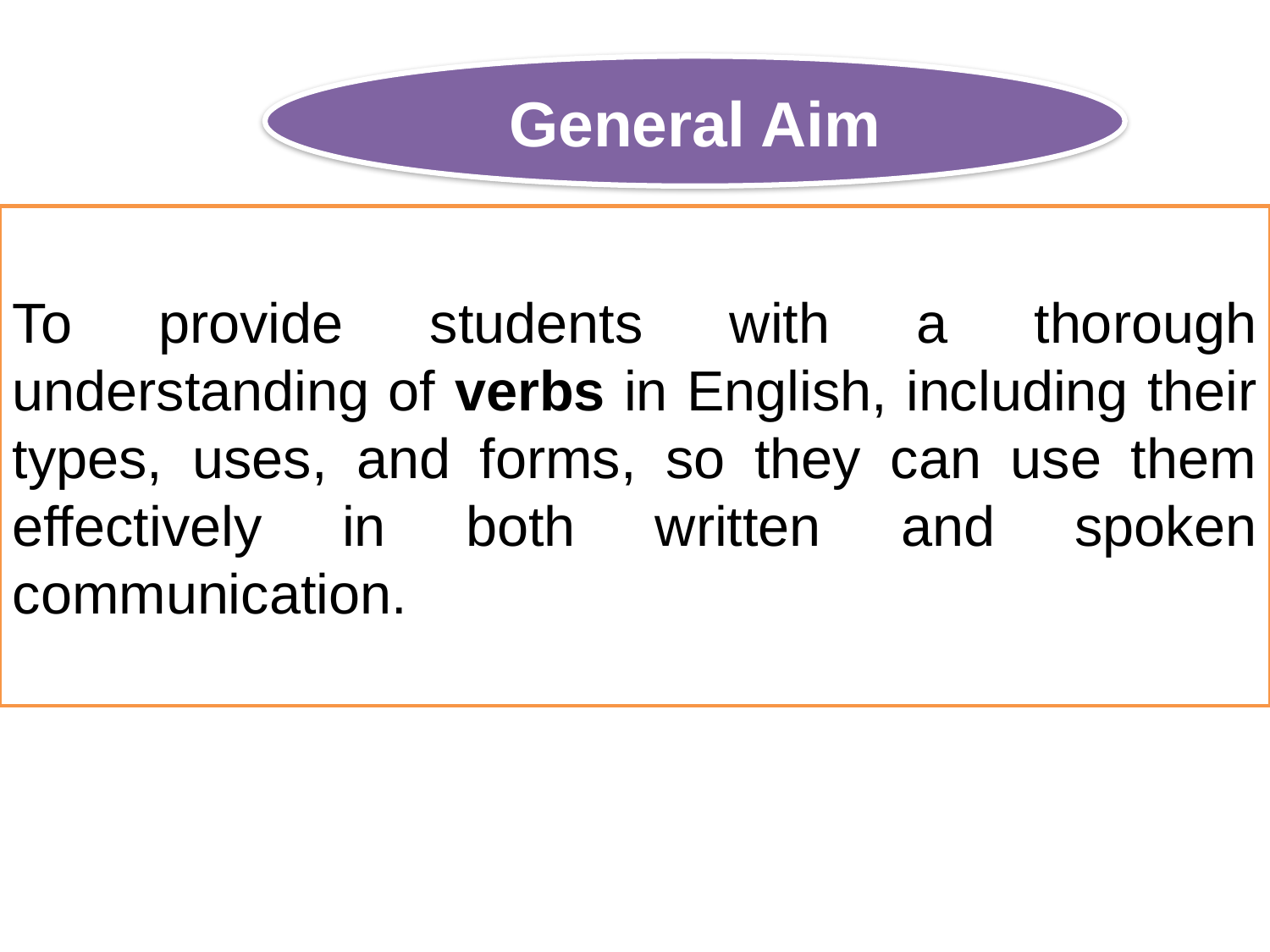

General Aim
To provide students with a thorough understanding of verbs in English, including their types, uses, and forms, so they can use them effectively in both written and spoken communication.
General Aim: